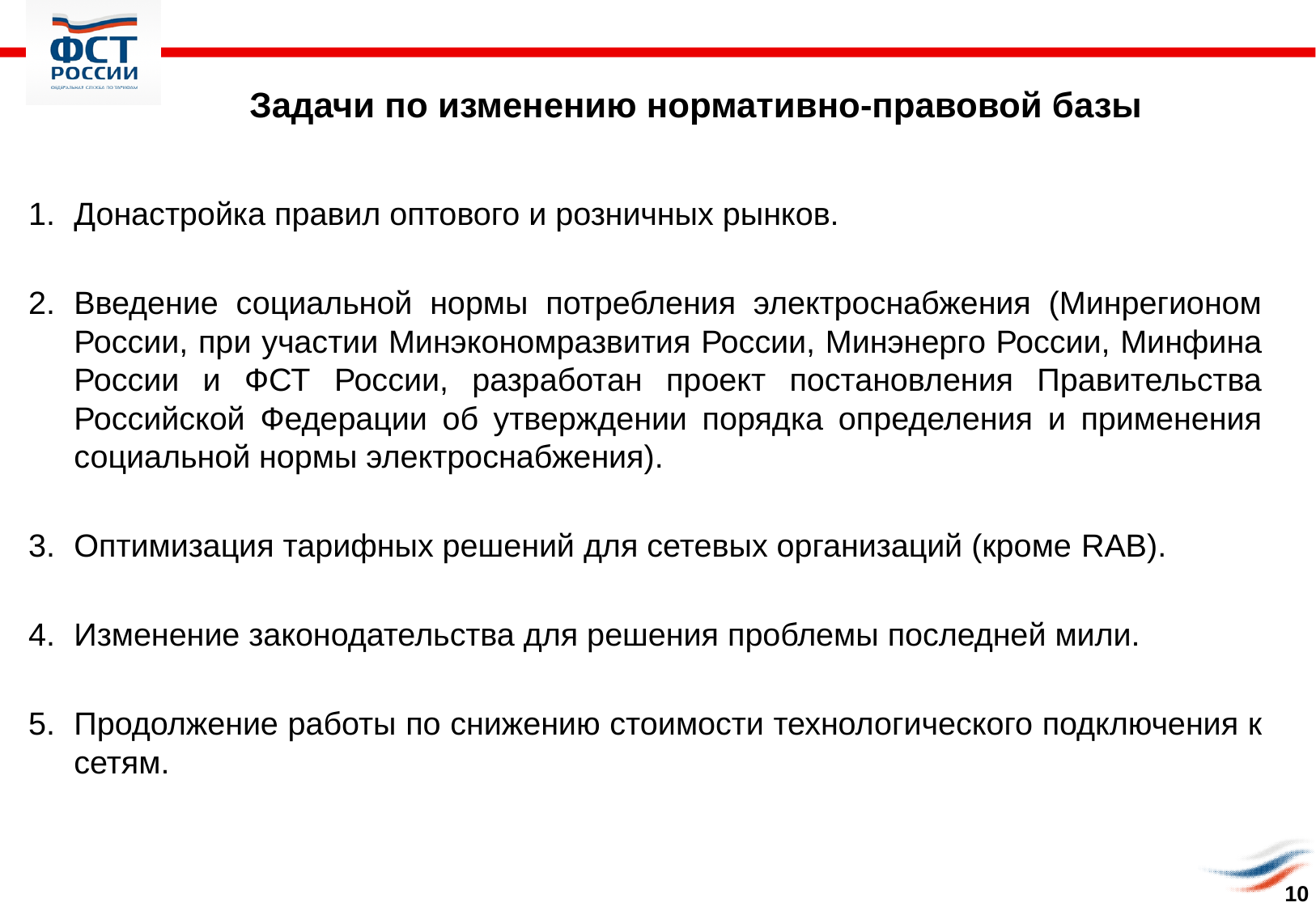

Задачи по изменению нормативно-правовой базы
Донастройка правил оптового и розничных рынков.
Введение социальной нормы потребления электроснабжения (Минрегионом России, при участии Минэкономразвития России, Минэнерго России, Минфина России и ФСТ России, разработан проект постановления Правительства Российской Федерации об утверждении порядка определения и применения социальной нормы электроснабжения).
Оптимизация тарифных решений для сетевых организаций (кроме RAB).
Изменение законодательства для решения проблемы последней мили.
Продолжение работы по снижению стоимости технологического подключения к сетям.
10